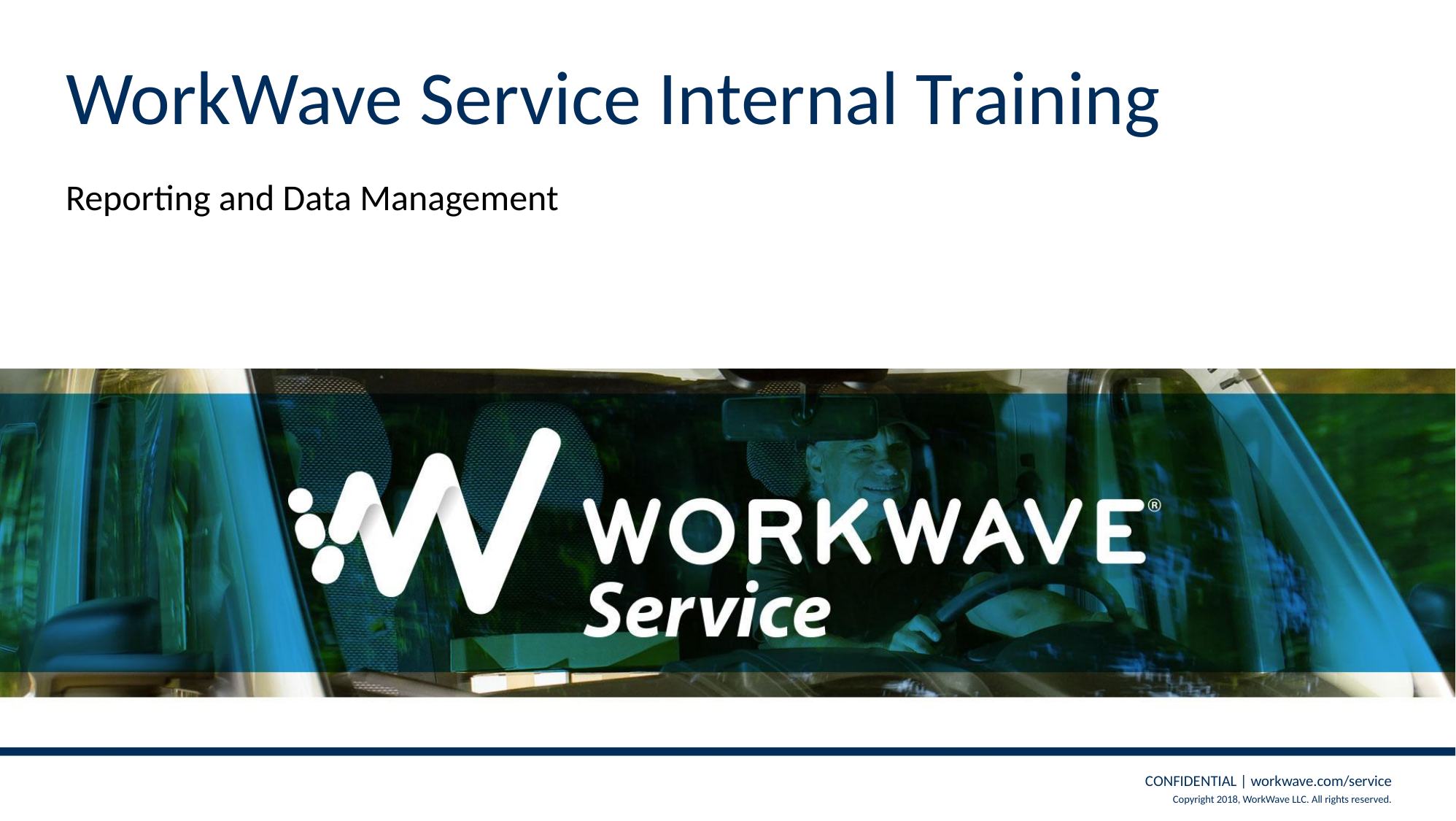

# WorkWave Service Internal Training
Reporting and Data Management